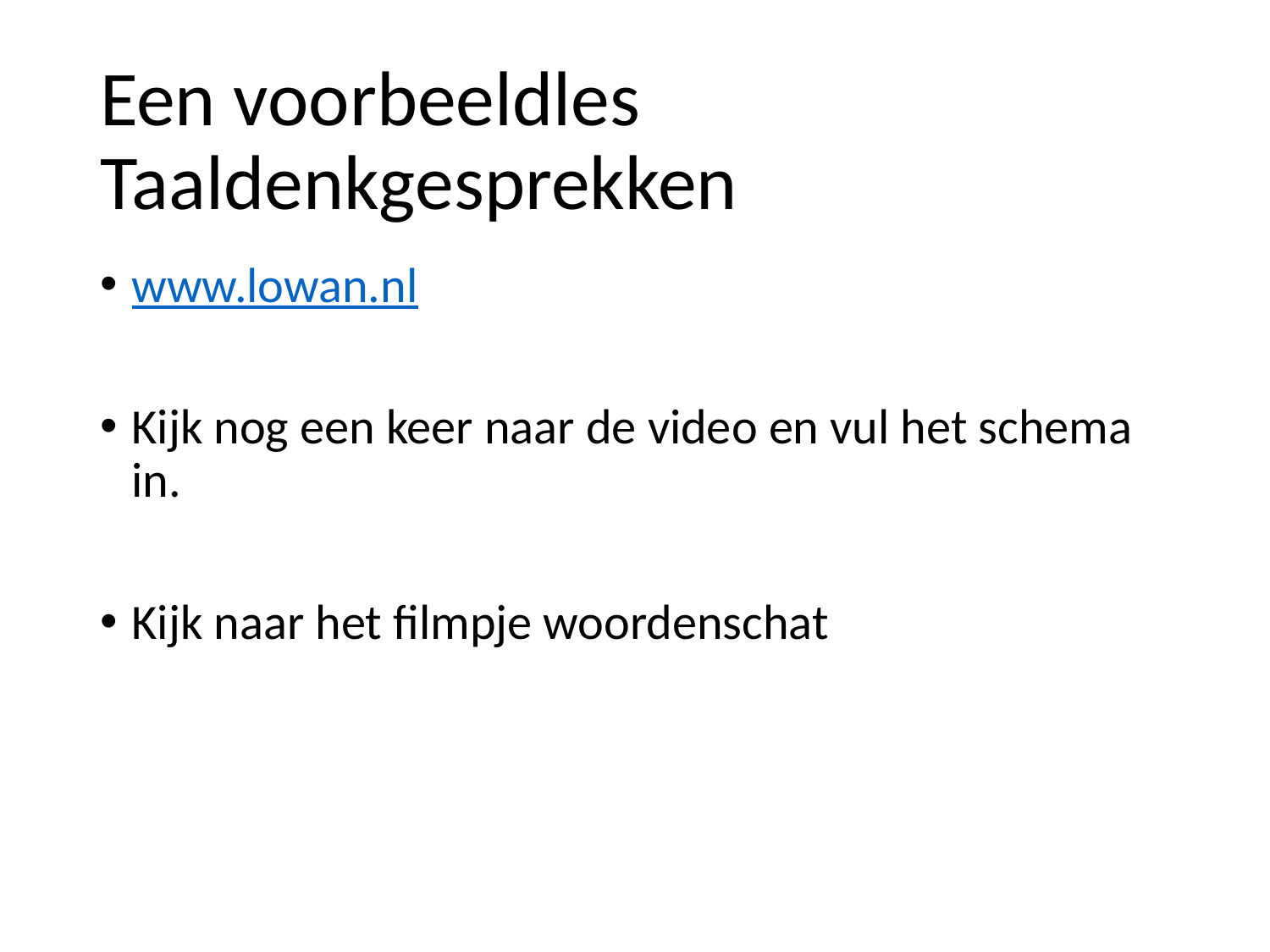

# Een voorbeeldles Taaldenkgesprekken
www.lowan.nl

Kijk nog een keer naar de video en vul het schema in.

Kijk naar het filmpje woordenschat